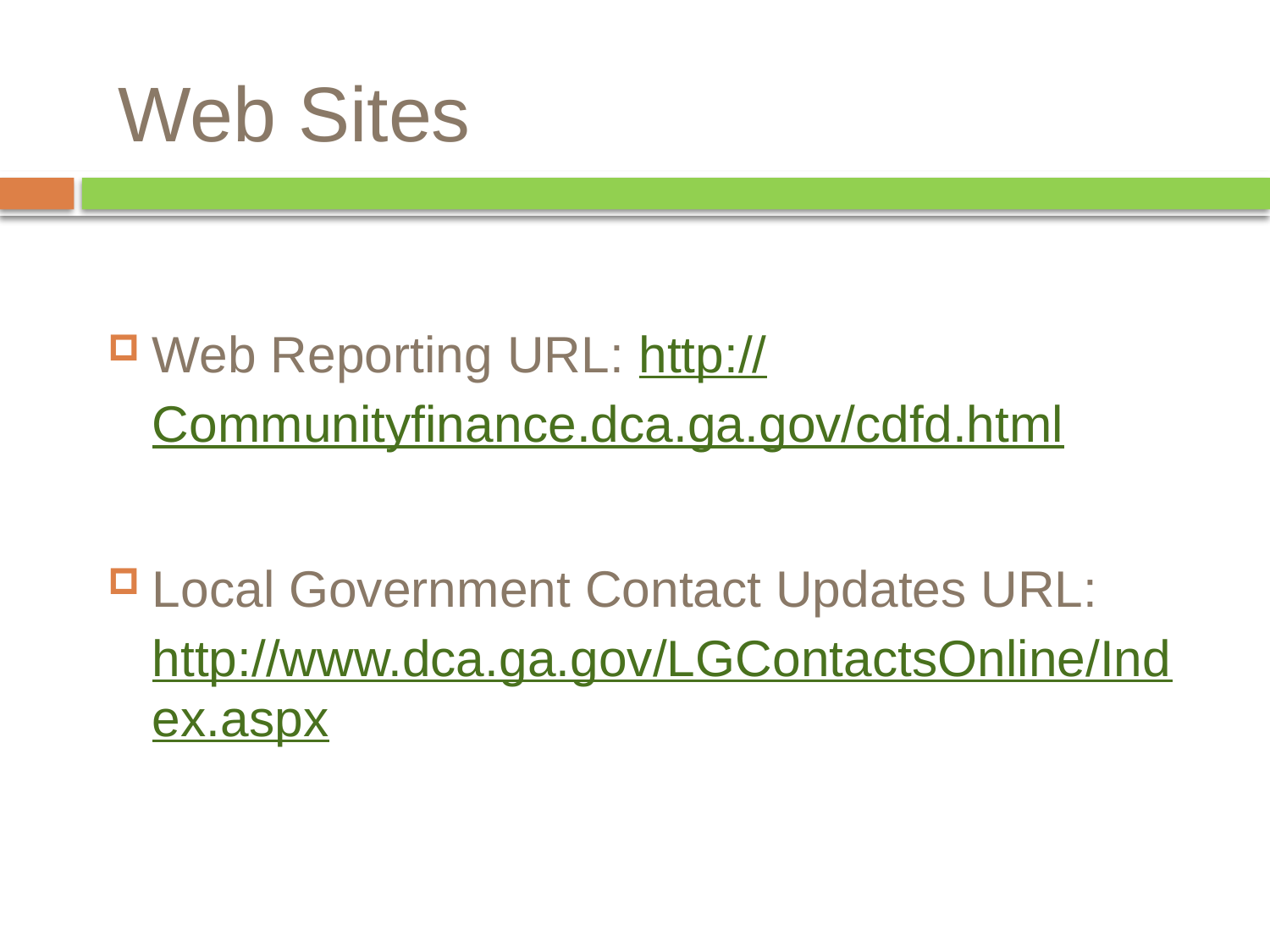

# Web Sites
Web Reporting URL: http://Communityfinance.dca.ga.gov/cdfd.html

Local Government Contact Updates URL:
http://www.dca.ga.gov/LGContactsOnline/Index.aspx